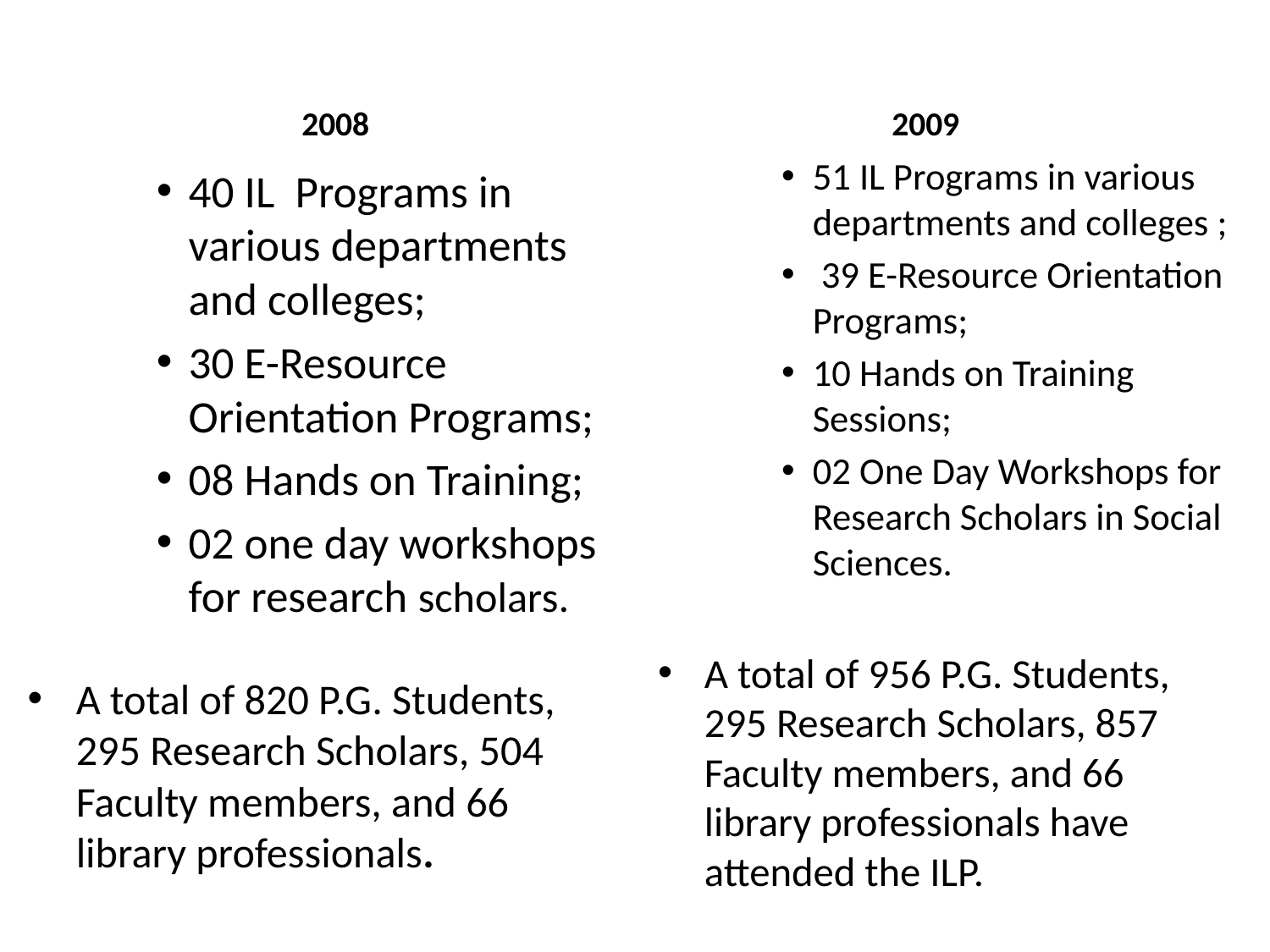

#
2008
2009
51 IL Programs in various departments and colleges ;
 39 E-Resource Orientation Programs;
10 Hands on Training Sessions;
02 One Day Workshops for Research Scholars in Social Sciences.

A total of 956 P.G. Students, 295 Research Scholars, 857 Faculty members, and 66 library professionals have attended the ILP.

40 IL  Programs in various departments and colleges;
30 E-Resource Orientation Programs;
08 Hands on Training;
02 one day workshops for research scholars.

A total of 820 P.G. Students, 295 Research Scholars, 504 Faculty members, and 66 library professionals.